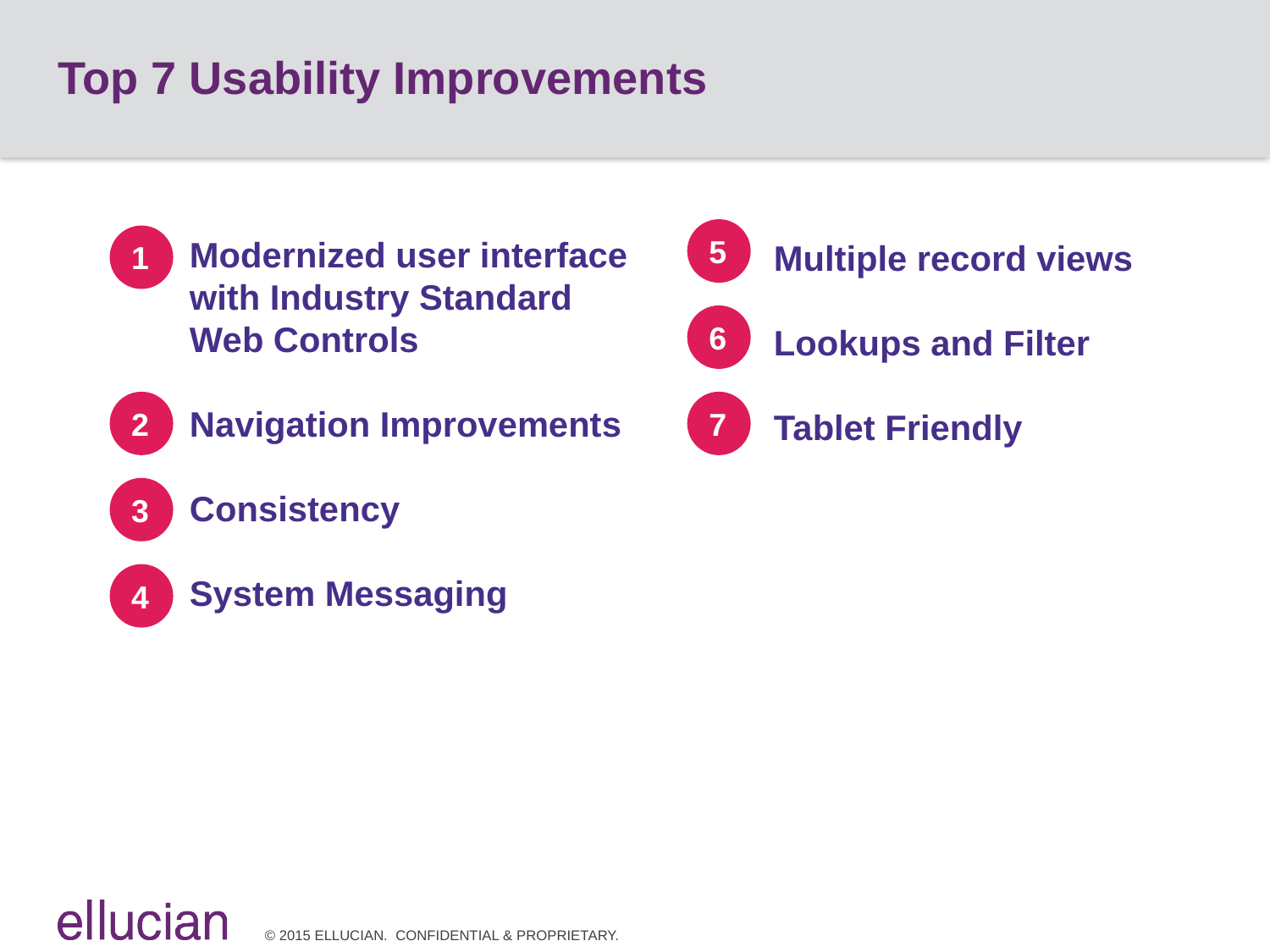

# Top 7 Usability Improvements
5
1
Modernized user interface with Industry Standard
Web Controls
Navigation Improvements
Consistency
System Messaging
Multiple record views
Lookups and Filter
Tablet Friendly

6
2
7
3
4